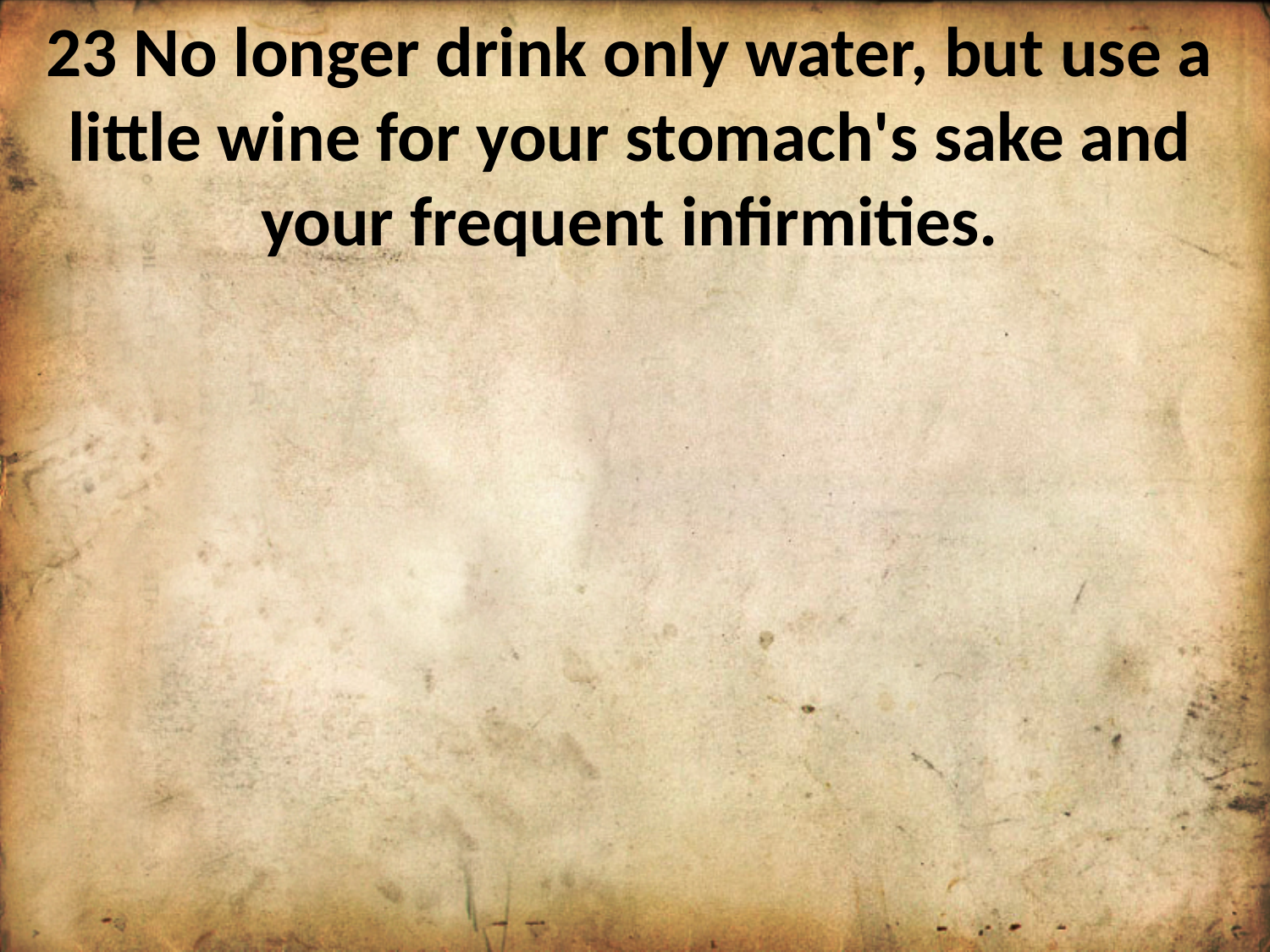

23 No longer drink only water, but use a little wine for your stomach's sake and your frequent infirmities.